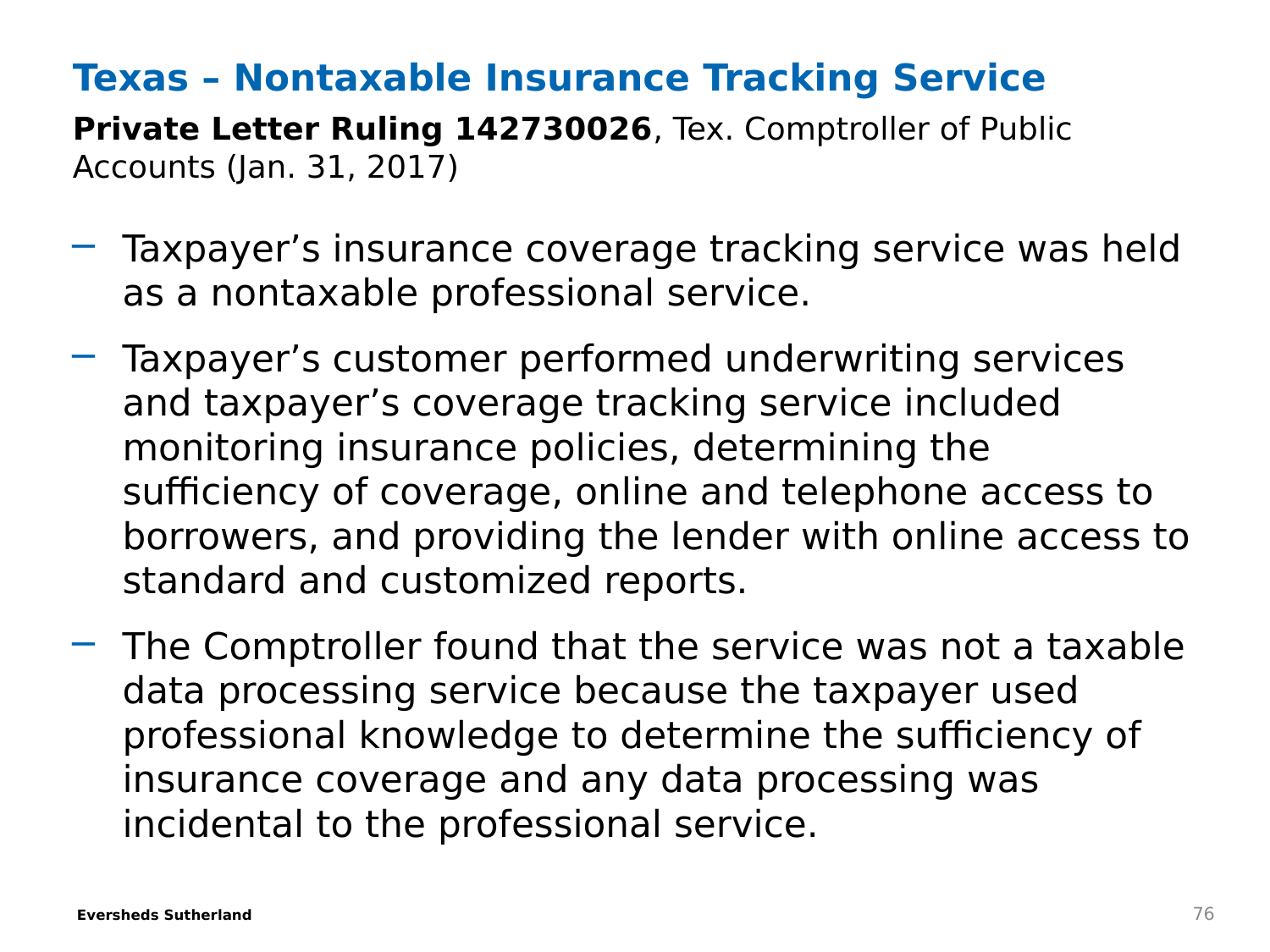

# Texas – Nontaxable Insurance Tracking Service
Private Letter Ruling 142730026, Tex. Comptroller of Public Accounts (Jan. 31, 2017)
Taxpayer’s insurance coverage tracking service was held as a nontaxable professional service.
Taxpayer’s customer performed underwriting services and taxpayer’s coverage tracking service included monitoring insurance policies, determining the sufficiency of coverage, online and telephone access to borrowers, and providing the lender with online access to standard and customized reports.
The Comptroller found that the service was not a taxable data processing service because the taxpayer used professional knowledge to determine the sufficiency of insurance coverage and any data processing was incidental to the professional service.
76